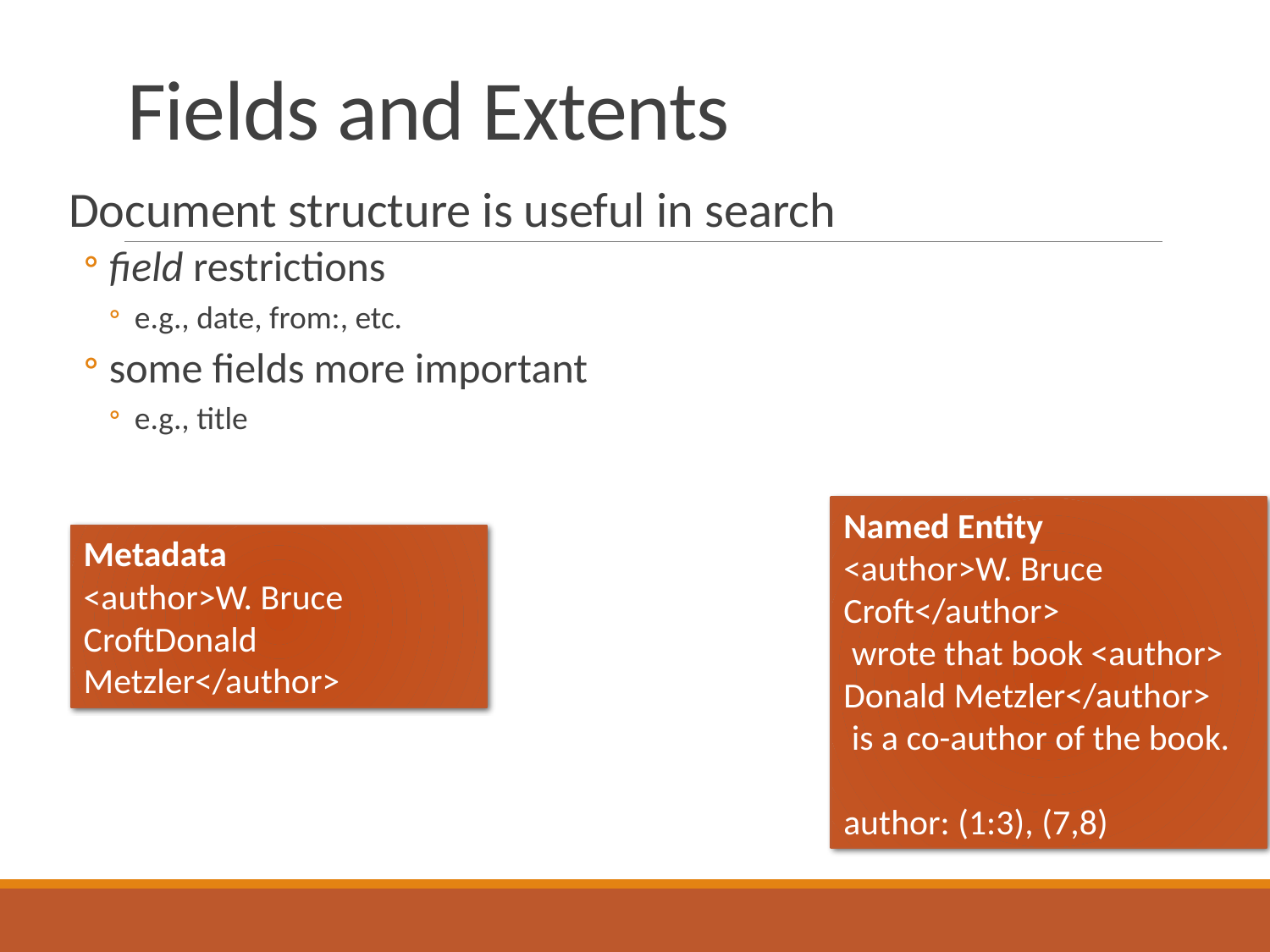

# Fields and Extents
Document structure is useful in search
field restrictions
e.g., date, from:, etc.
some fields more important
e.g., title
Named Entity
<author>W. Bruce Croft</author>
 wrote that book <author>
Donald Metzler</author>
 is a co-author of the book.

author: (1:3), (7,8)
Metadata
<author>W. Bruce CroftDonald Metzler</author>